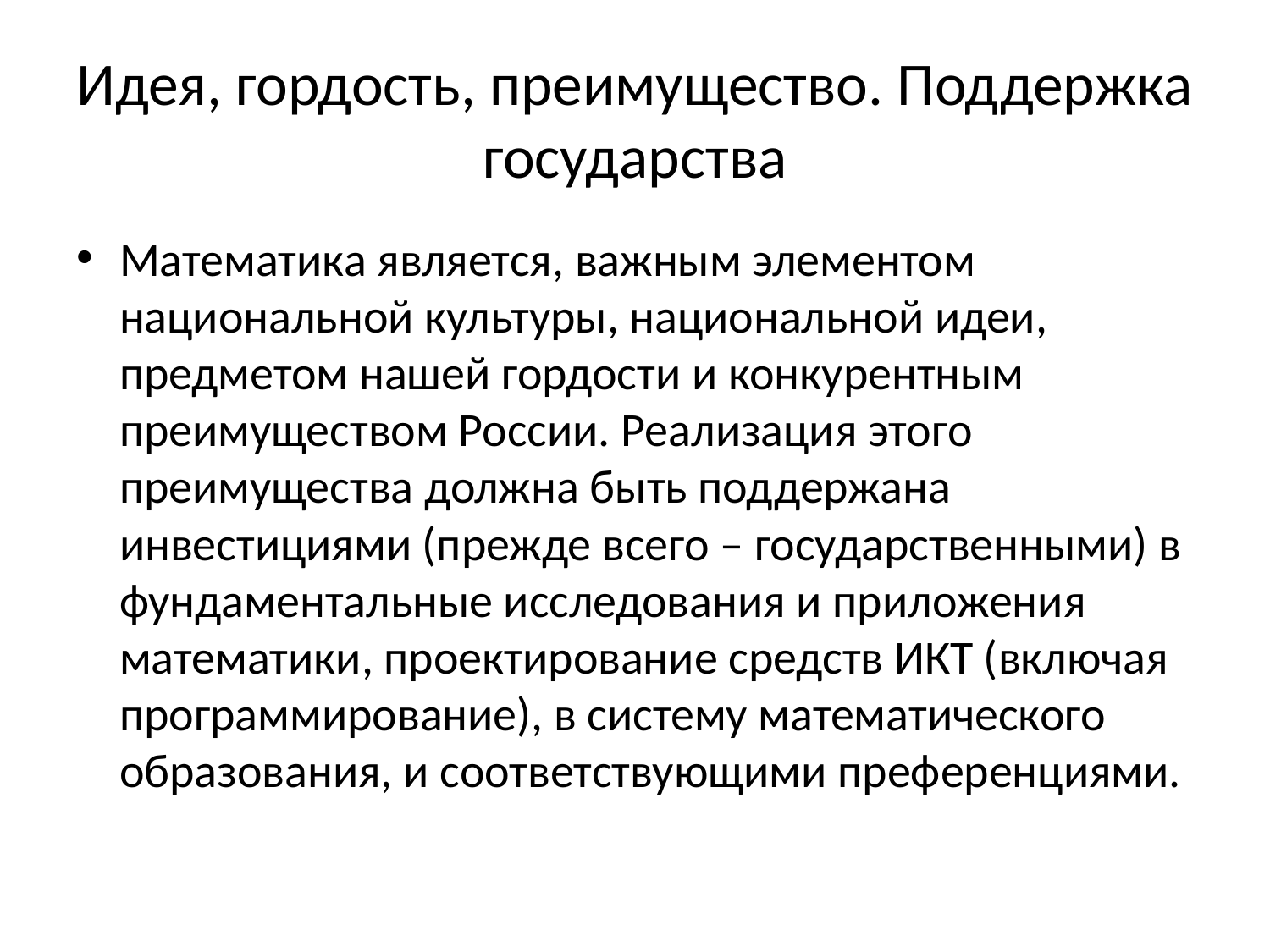

# Идея, гордость, преимущество. Поддержка государства
Математика является, важным элементом национальной культуры, национальной идеи, предметом нашей гордости и конкурентным преимуществом России. Реализация этого преимущества должна быть поддержана инвестициями (прежде всего – государственными) в фундаментальные исследования и приложения математики, проектирование средств ИКТ (включая программирование), в систему математического образования, и соответствующими преференциями.